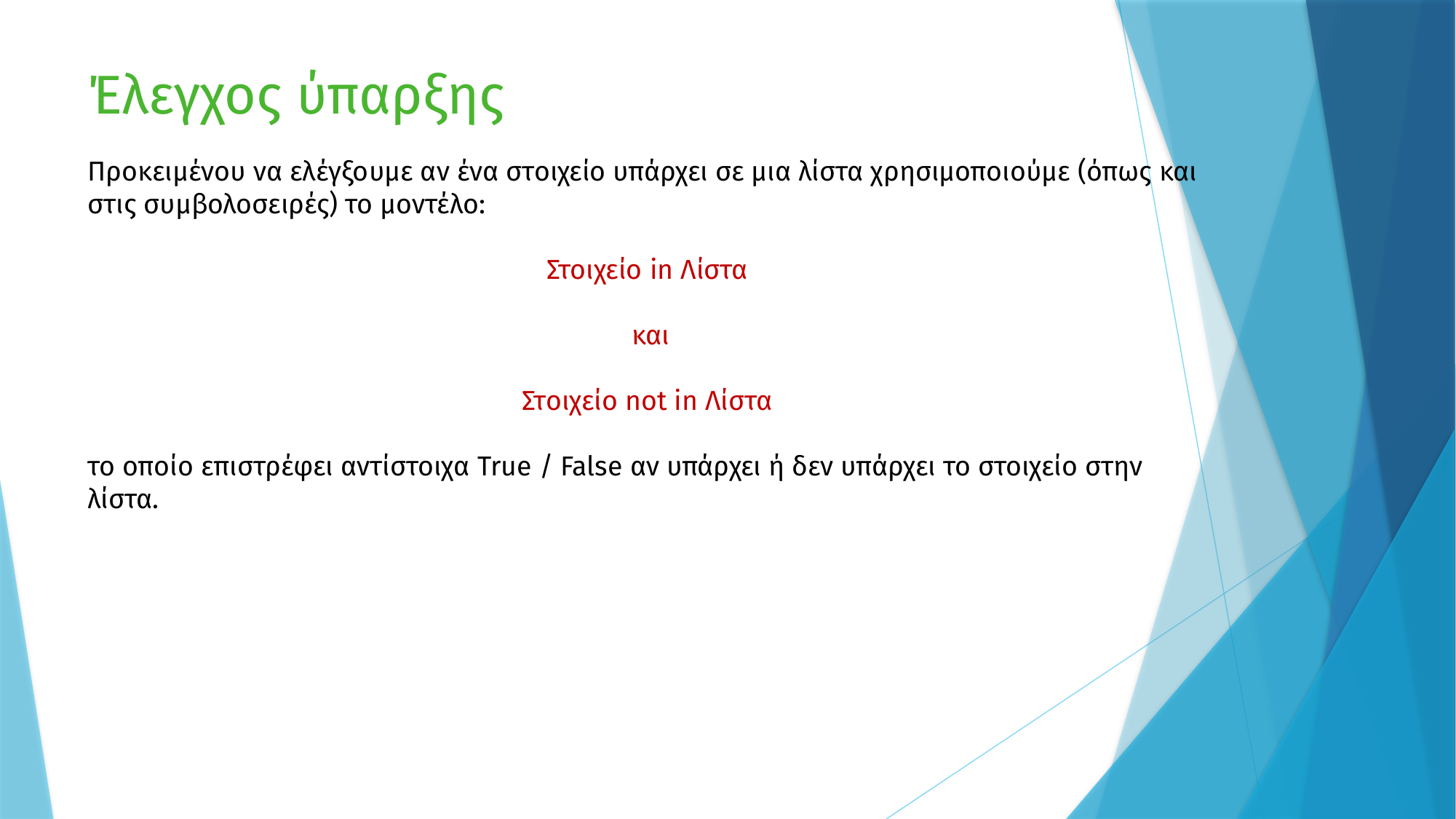

# Έλεγχος ύπαρξης
Προκειμένου να ελέγξουμε αν ένα στοιχείο υπάρχει σε μια λίστα χρησιμοποιούμε (όπως και στις συμβολοσειρές) το μοντέλο:

Στοιχείο in Λίστα

και

Στοιχείο not in Λίστα

το οποίο επιστρέφει αντίστοιχα True / False αν υπάρχει ή δεν υπάρχει το στοιχείο στην λίστα.